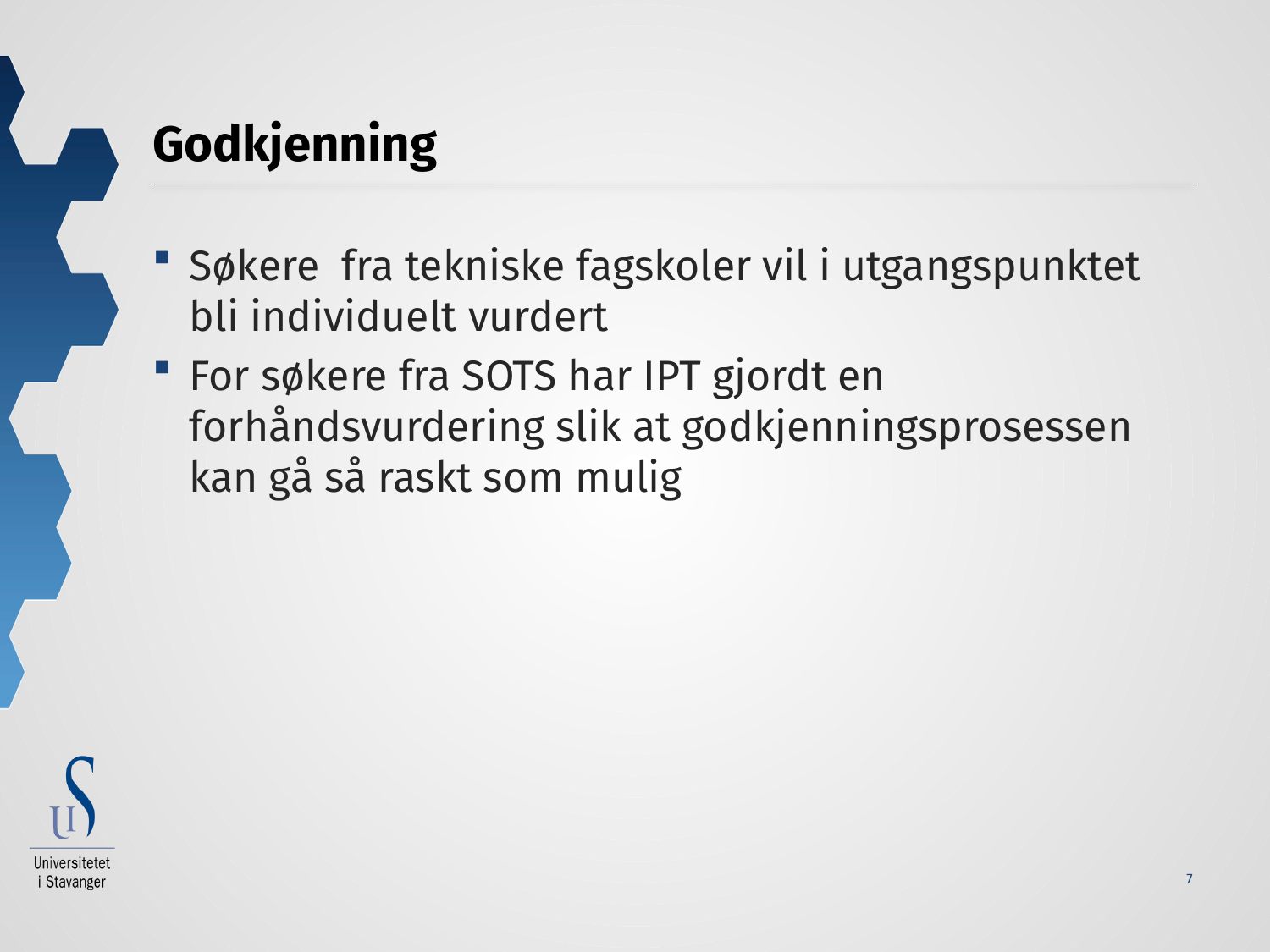

# Godkjenning
Søkere  fra tekniske fagskoler vil i utgangspunktet bli individuelt vurdert
For søkere fra SOTS har IPT gjordt en forhåndsvurdering slik at godkjenningsprosessen kan gå så raskt som mulig